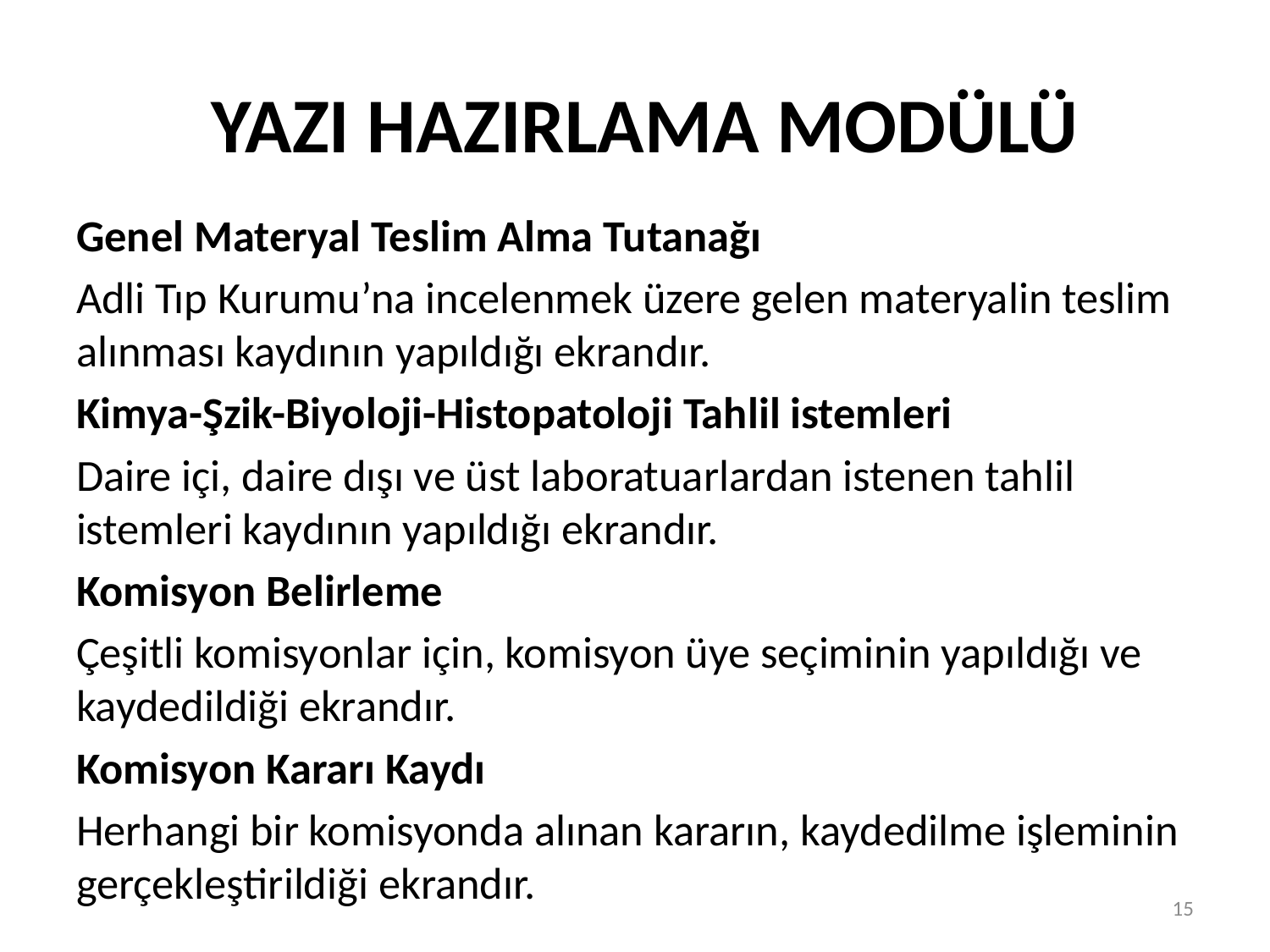

# YAZI HAZIRLAMA MODÜLÜ
Genel Materyal Teslim Alma Tutanağı
Adli Tıp Kurumu’na incelenmek üzere gelen materyalin teslim alınması kaydının yapıldığı ekrandır.
Kimya-Şzik-Biyoloji-Histopatoloji Tahlil istemleri
Daire içi, daire dışı ve üst laboratuarlardan istenen tahlil istemleri kaydının yapıldığı ekrandır.
Komisyon Belirleme
Çeşitli komisyonlar için, komisyon üye seçiminin yapıldığı ve kaydedildiği ekrandır.
Komisyon Kararı Kaydı
Herhangi bir komisyonda alınan kararın, kaydedilme işleminin gerçekleştirildiği ekrandır.
15